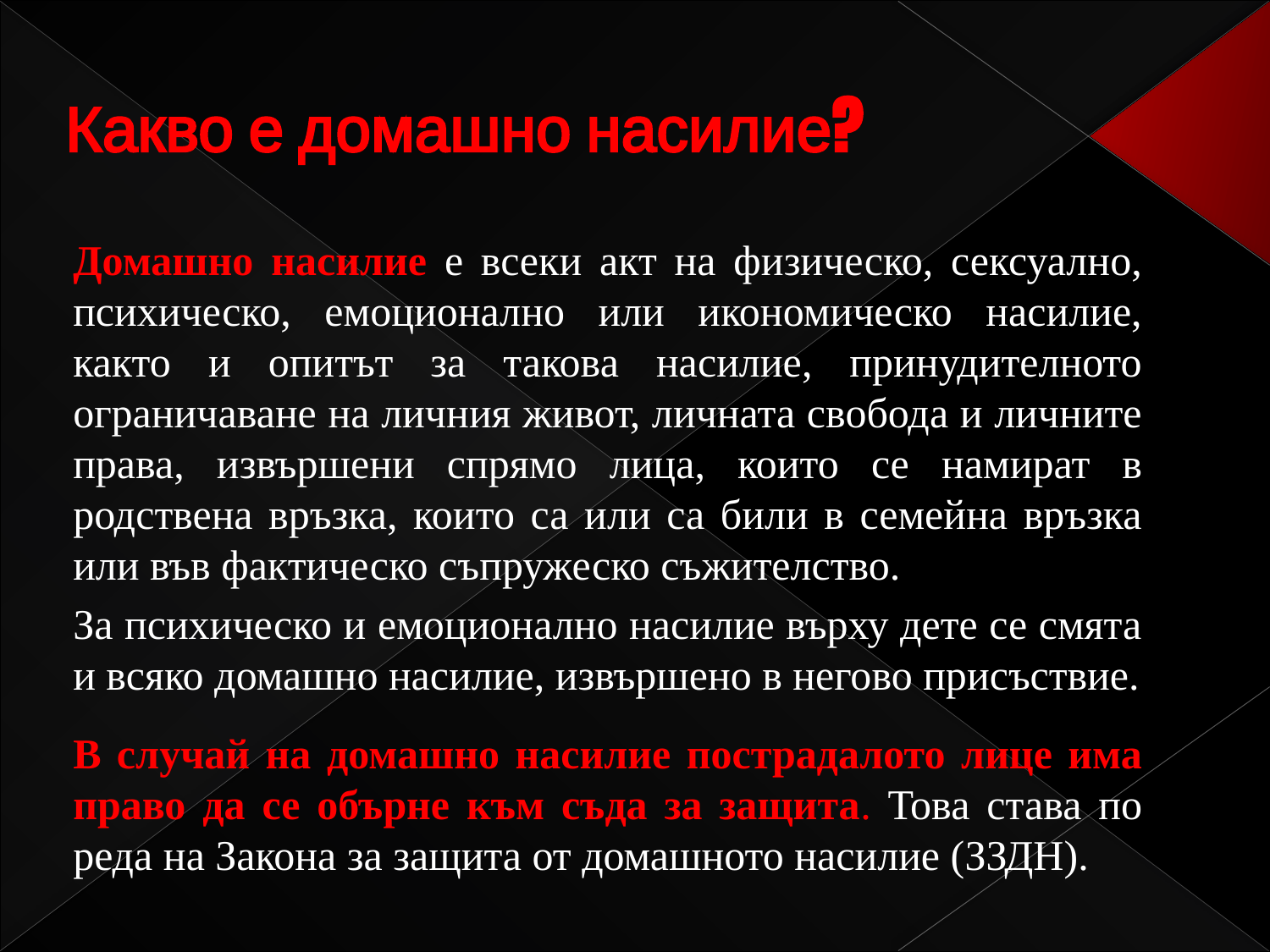

# Какво е домашно насилие?
Домашно насилие е всеки акт на физическо, сексуално, психическо, емоционално или икономическо насилие, както и опитът за такова насилие, принудителното ограничаване на личния живот, личната свобода и личните права, извършени спрямо лица, които се намират в родствена връзка, които са или са били в семейна връзка или във фактическо съпружеско съжителство.
За психическо и емоционално насилие върху дете се смята и всяко домашно насилие, извършено в негово присъствие.

В случай на домашно насилие пострадалото лице има право да се обърне към съда за защита. Това става по реда на Закона за защита от домашното насилие (ЗЗДН).